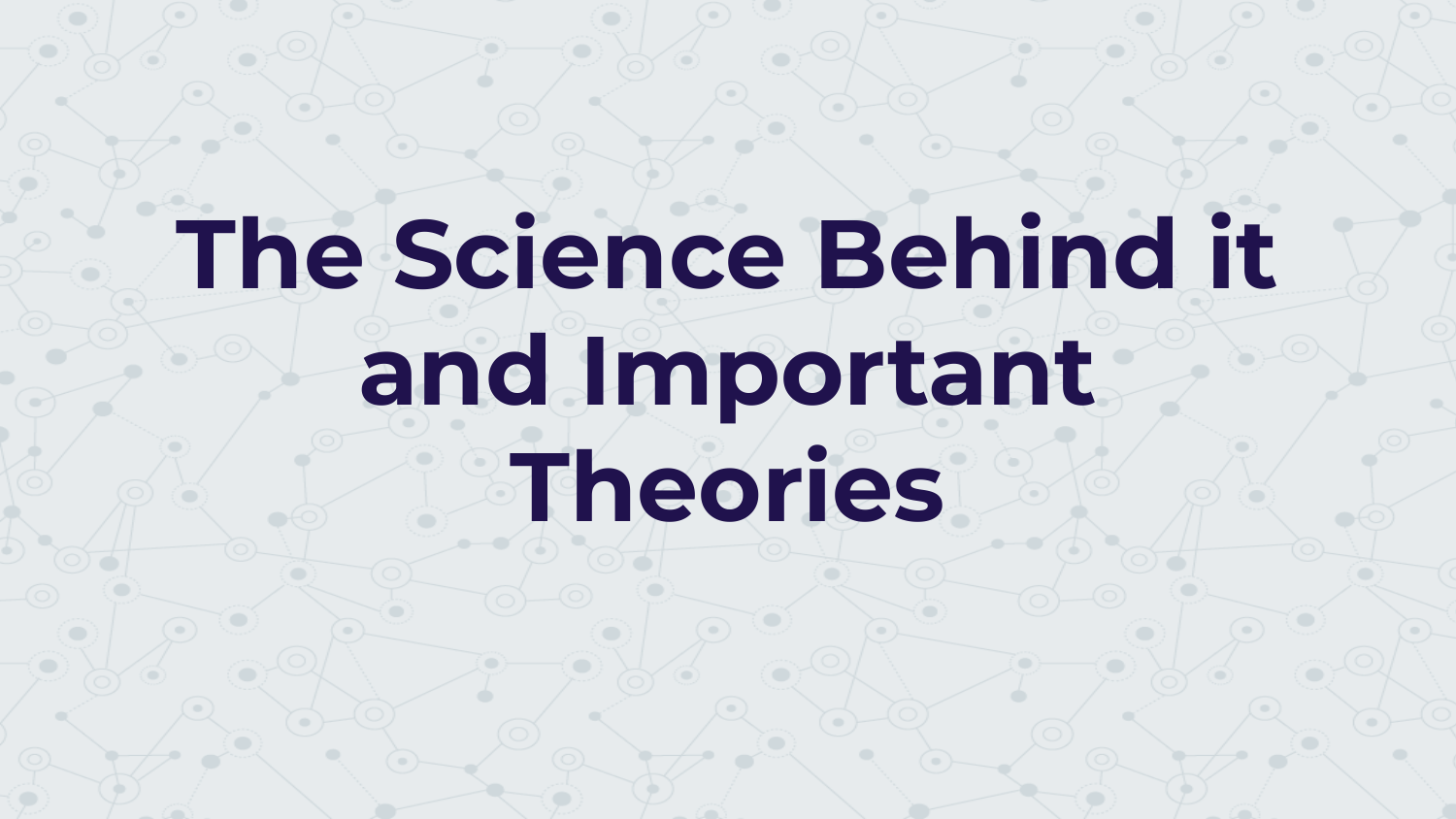

The Science Behind it and Important Theories